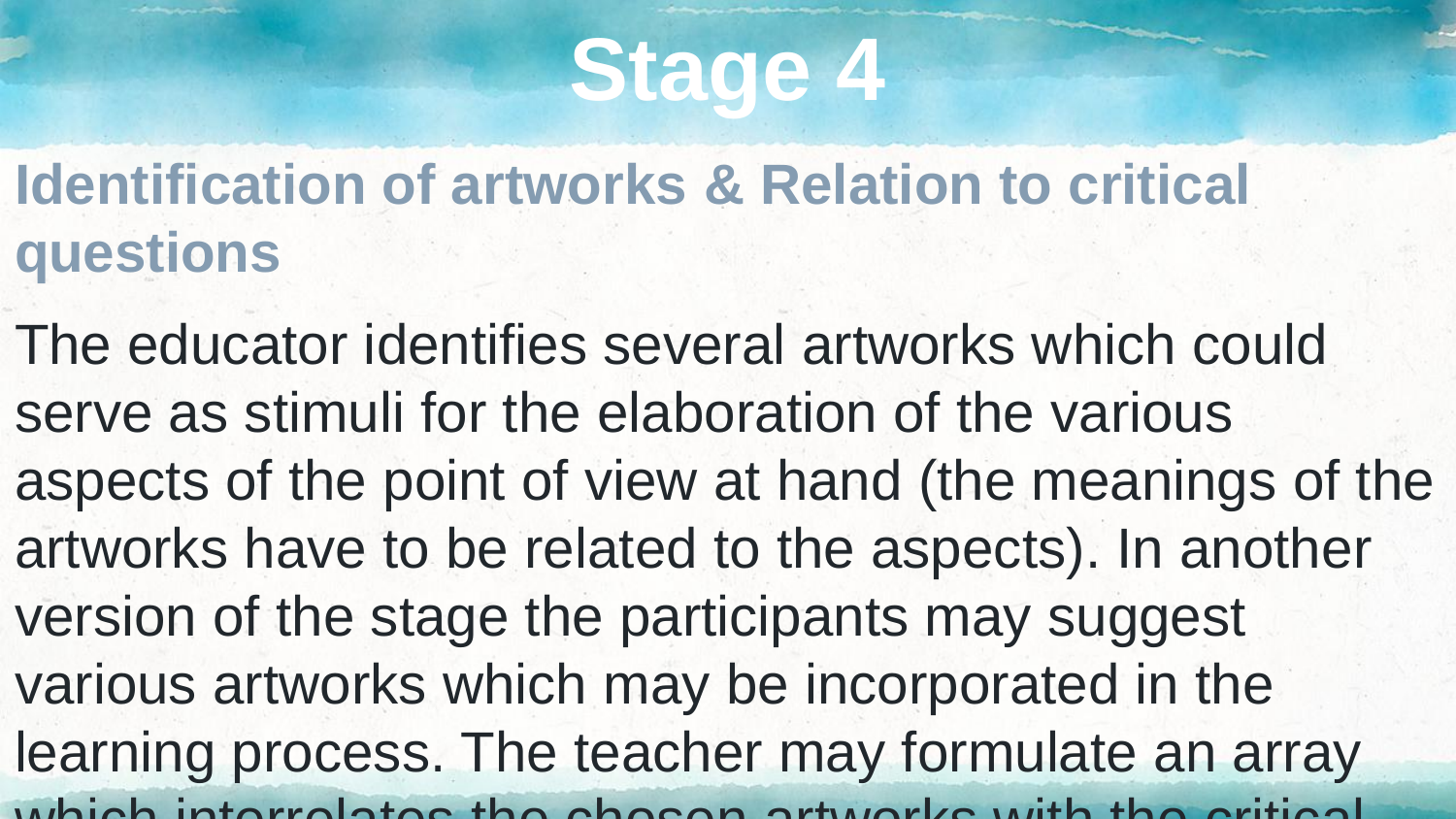

# Stage 4
Identification of artworks & Relation to critical questions
The educator identifies several artworks which could serve as stimuli for the elaboration of the various aspects of the point of view at hand (the meanings of the artworks have to be related to the aspects). In another version of the stage the participants may suggest various artworks which may be incorporated in the learning process. The teacher may formulate an array which interrelates the chosen artworks with the critical questions.